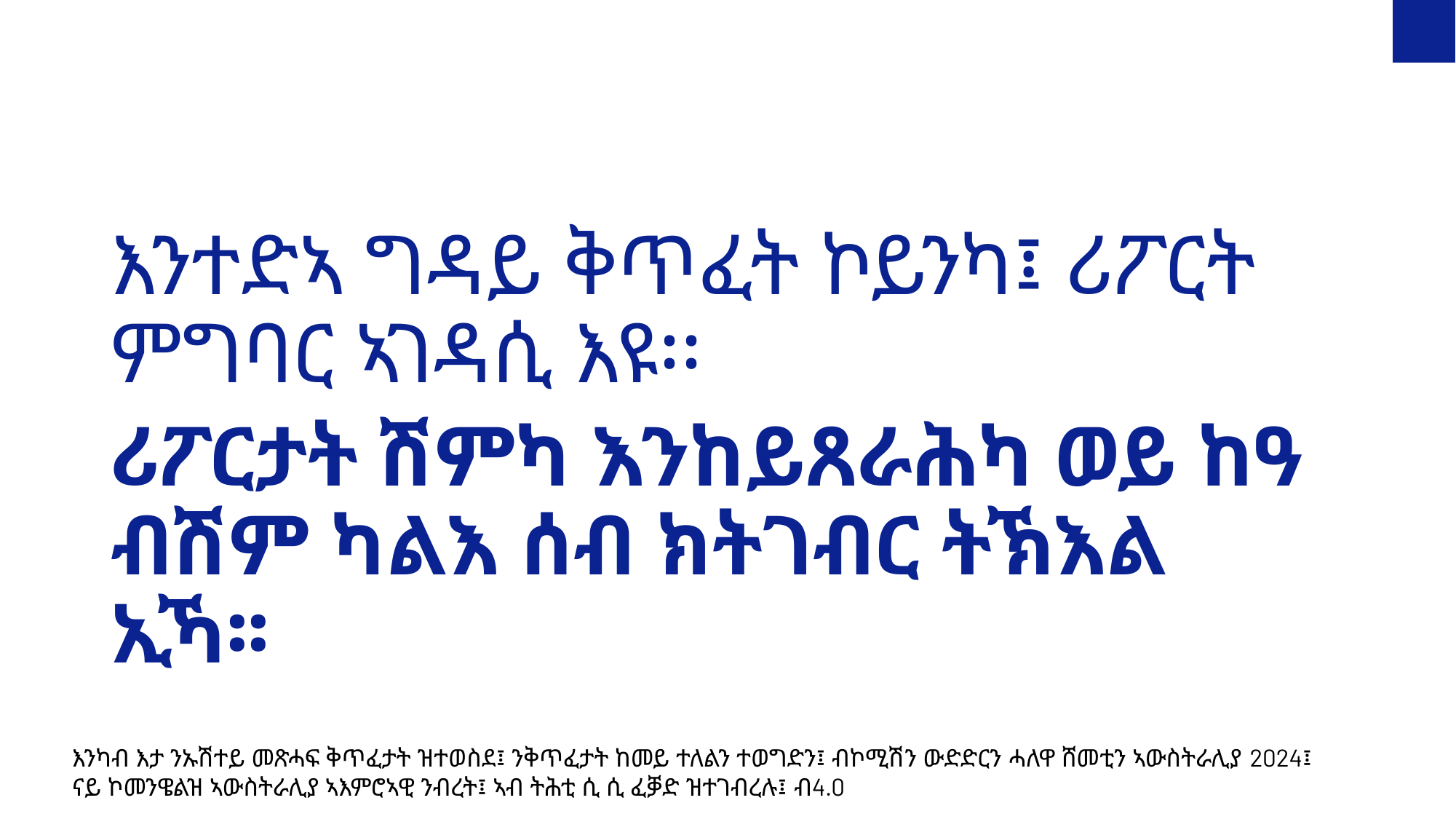

እንተድኣ ግዳይ ቅጥፈት ኮይንካ፤ ሪፖርት ምግባር ኣገዳሲ እዩ፡፡
ሪፖርታት ሽምካ እንከይጸራሕካ ወይ ከዓ ብሽም ካልእ ሰብ ክትገብር ትኽእል ኢኻ፡፡
እንካብ እታ ንኡሽተይ መጽሓፍ ቅጥፈታት ዝተወስደ፤ ንቅጥፈታት ከመይ ተለልን ተወግድን፤ ብኮሚሽን ውድድርን ሓለዋ ሸመቲን ኣውስትራሊያ 2024፤ ናይ ኮመንዌልዝ ኣውስትራሊያ ኣእምሮኣዊ ንብረት፤ ኣብ ትሕቲ ሲ ሲ ፈቓድ ዝተገብረሉ፤ ብ4.0